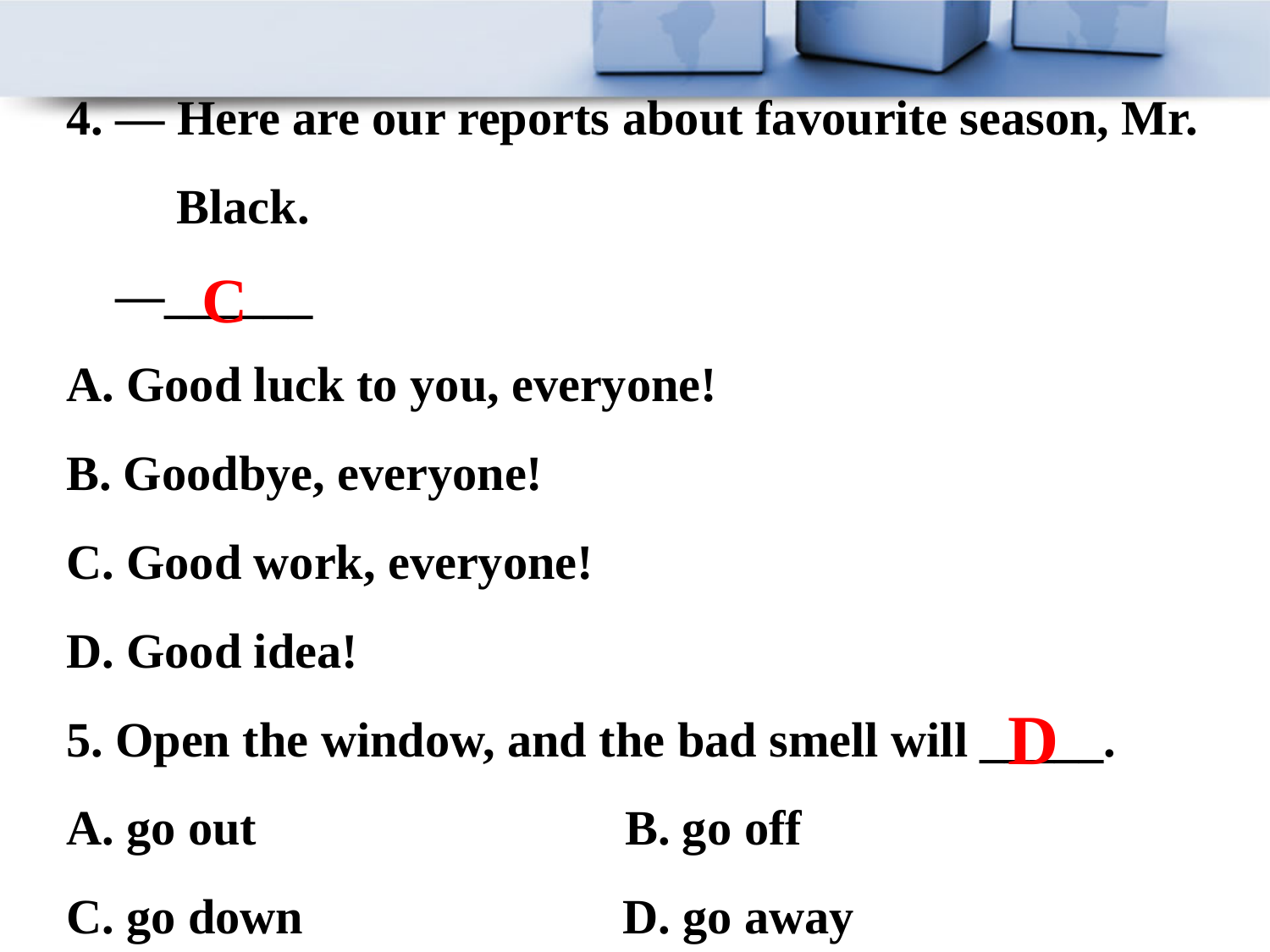

4. — Here are our reports about favourite season, Mr.
         Black.
    —______
A. Good luck to you, everyone!
B. Goodbye, everyone!
C. Good work, everyone!
D. Good idea!
5. Open the window, and the bad smell will _____.
A. go out                              B. go off
C. go down                          D. go away
C
D